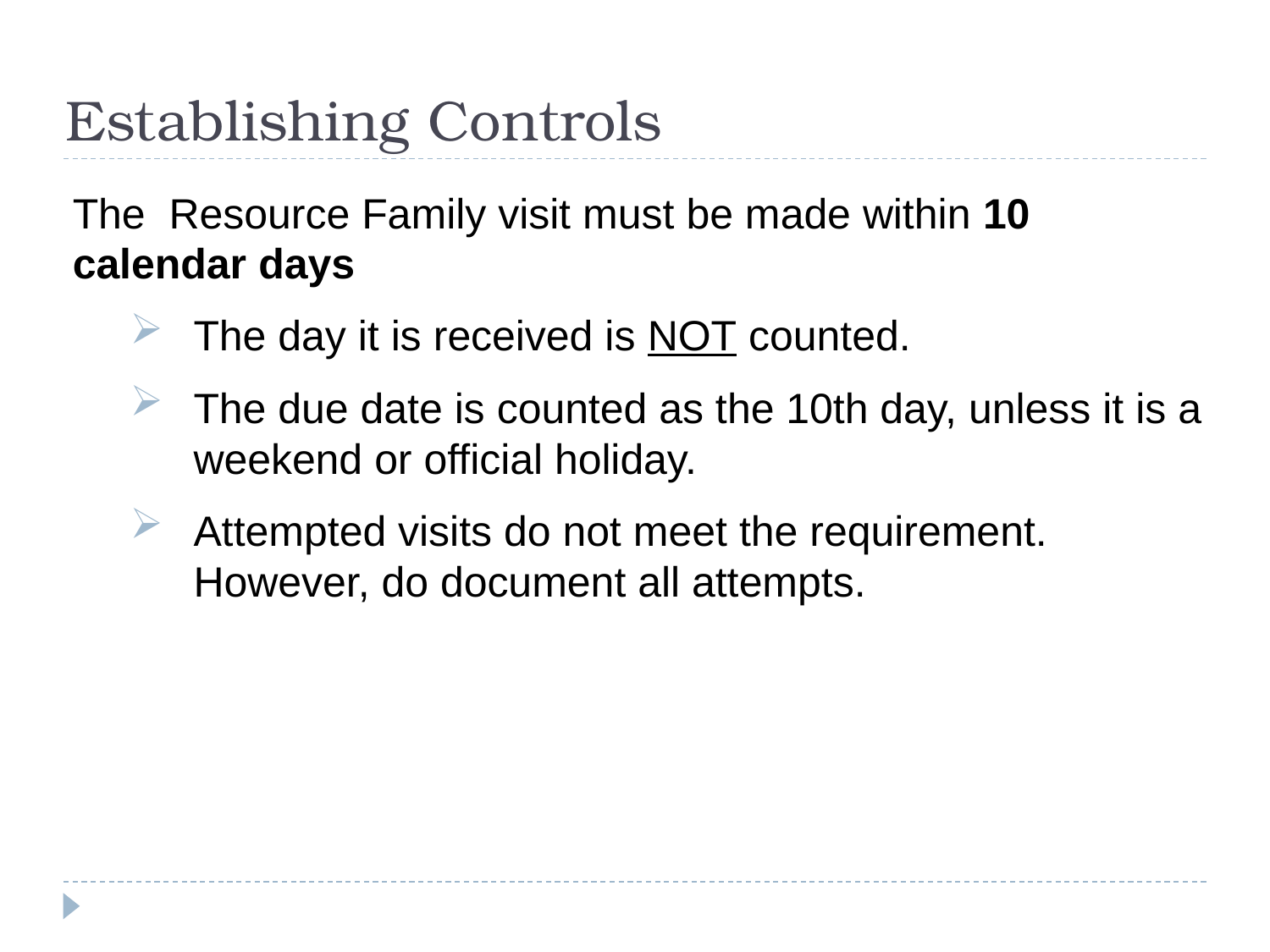

# Establishing Controls
The  Resource Family visit must be made within 10 calendar days
The day it is received is NOT counted.
The due date is counted as the 10th day, unless it is a weekend or official holiday.
Attempted visits do not meet the requirement. However, do document all attempts.